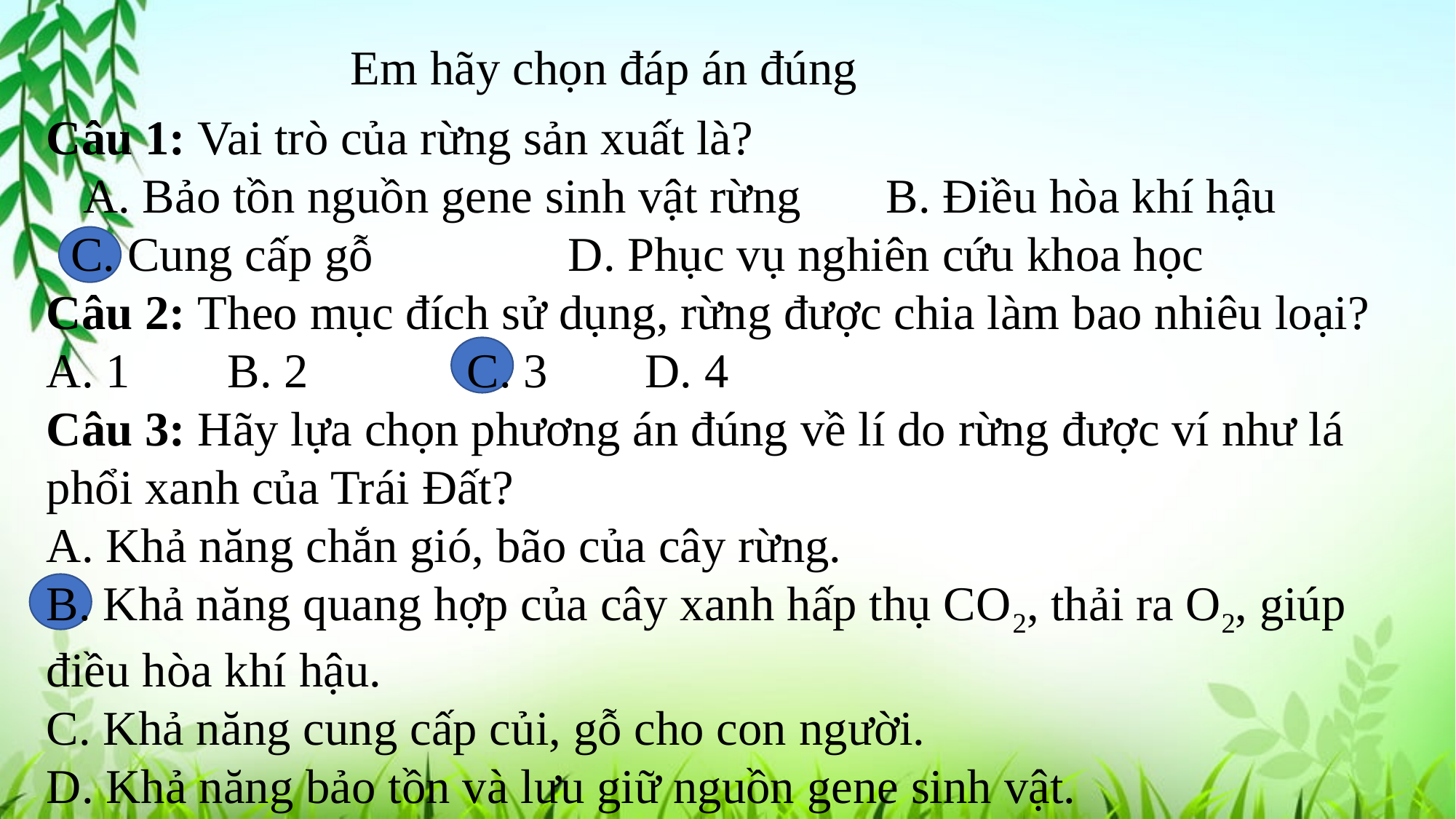

Em hãy chọn đáp án đúng
Câu 1: Vai trò của rừng sản xuất là?
   A. Bảo tồn nguồn gene sinh vật rừng       B. Điều hòa khí hậu
  C. Cung cấp gỗ                D. Phục vụ nghiên cứu khoa học
Câu 2: Theo mục đích sử dụng, rừng được chia làm bao nhiêu loại?
A. 1        B. 2             C. 3        D. 4
Câu 3: Hãy lựa chọn phương án đúng về lí do rừng được ví như lá phổi xanh của Trái Đất?
A. Khả năng chắn gió, bão của cây rừng.
B. Khả năng quang hợp của cây xanh hấp thụ CO2, thải ra O2, giúp điều hòa khí hậu.
C. Khả năng cung cấp củi, gỗ cho con người.
D. Khả năng bảo tồn và lưu giữ nguồn gene sinh vật.